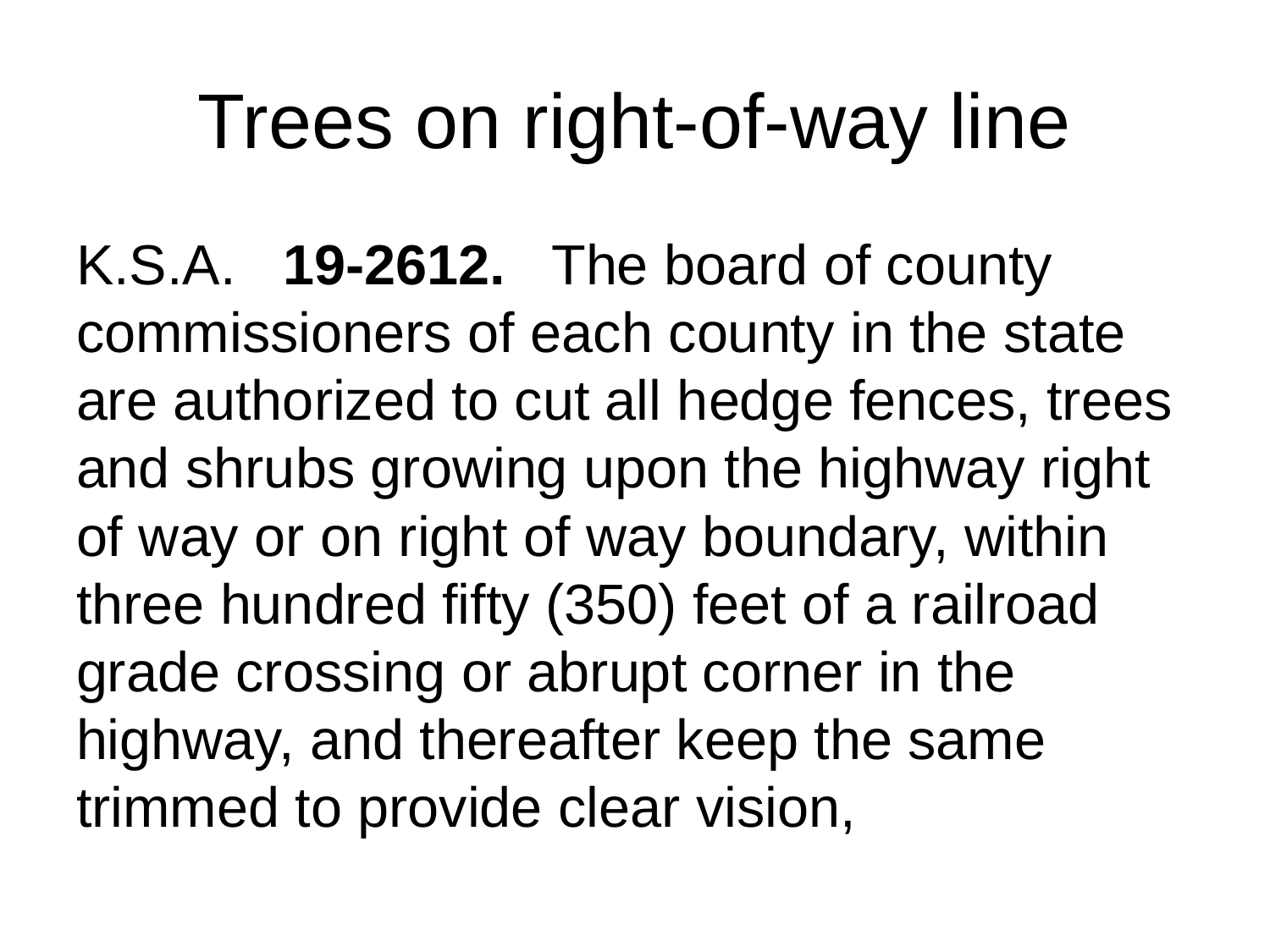

# Trees on right-of-way line
K.S.A.   19-2612.   The board of county commissioners of each county in the state are authorized to cut all hedge fences, trees and shrubs growing upon the highway right of way or on right of way boundary, within three hundred fifty (350) feet of a railroad grade crossing or abrupt corner in the highway, and thereafter keep the same trimmed to provide clear vision,